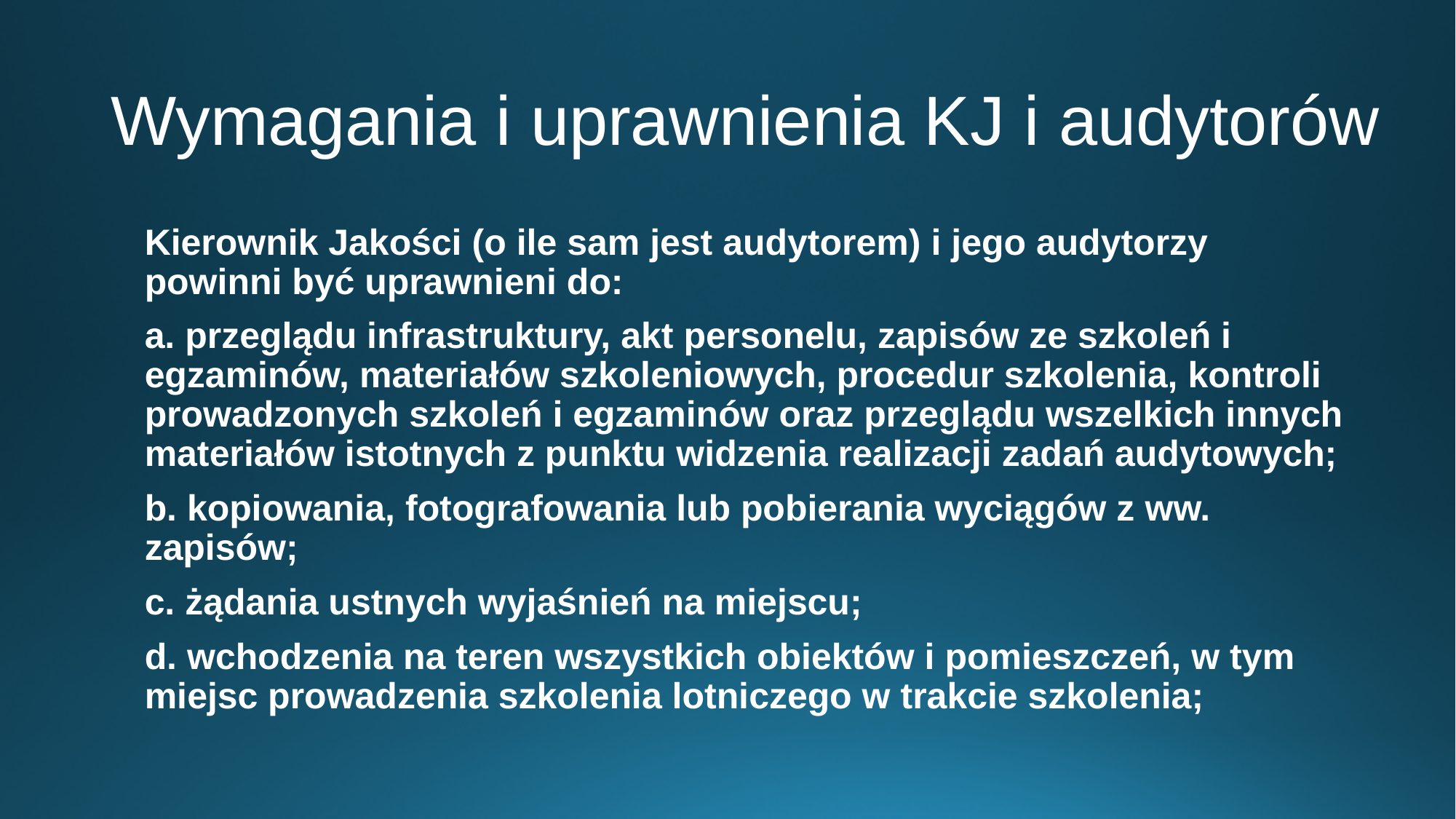

# Wymagania i uprawnienia KJ i audytorów
Kierownik Jakości (o ile sam jest audytorem) i jego audytorzy powinni być uprawnieni do:
a. przeglądu infrastruktury, akt personelu, zapisów ze szkoleń i egzaminów, materiałów szkoleniowych, procedur szkolenia, kontroli prowadzonych szkoleń i egzaminów oraz przeglądu wszelkich innych materiałów istotnych z punktu widzenia realizacji zadań audytowych;
b. kopiowania, fotografowania lub pobierania wyciągów z ww. zapisów;
c. żądania ustnych wyjaśnień na miejscu;
d. wchodzenia na teren wszystkich obiektów i pomieszczeń, w tym miejsc prowadzenia szkolenia lotniczego w trakcie szkolenia;